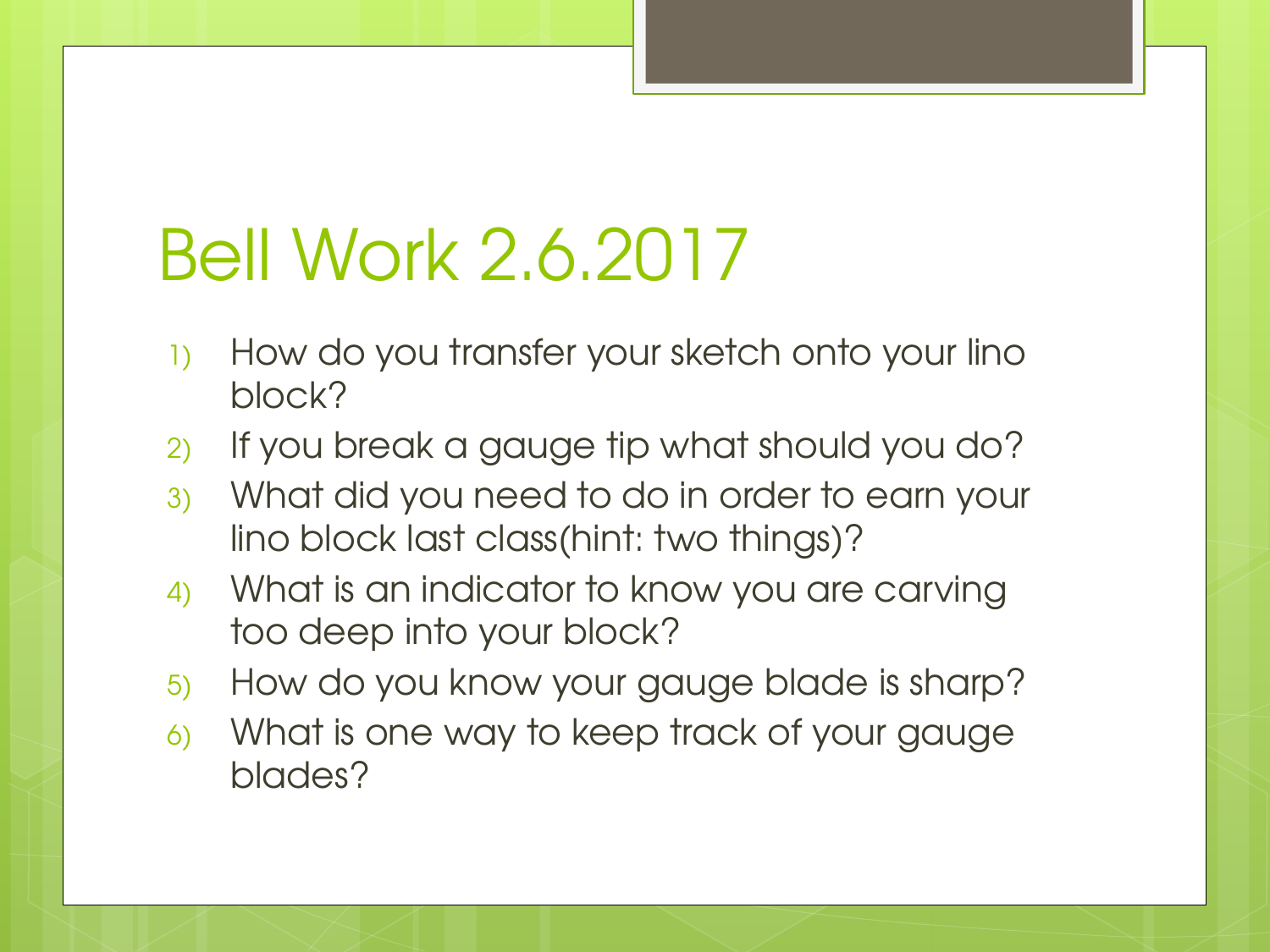

# Bell Work 2.6.2017
How do you transfer your sketch onto your lino block?
If you break a gauge tip what should you do?
What did you need to do in order to earn your lino block last class(hint: two things)?
What is an indicator to know you are carving too deep into your block?
How do you know your gauge blade is sharp?
What is one way to keep track of your gauge blades?